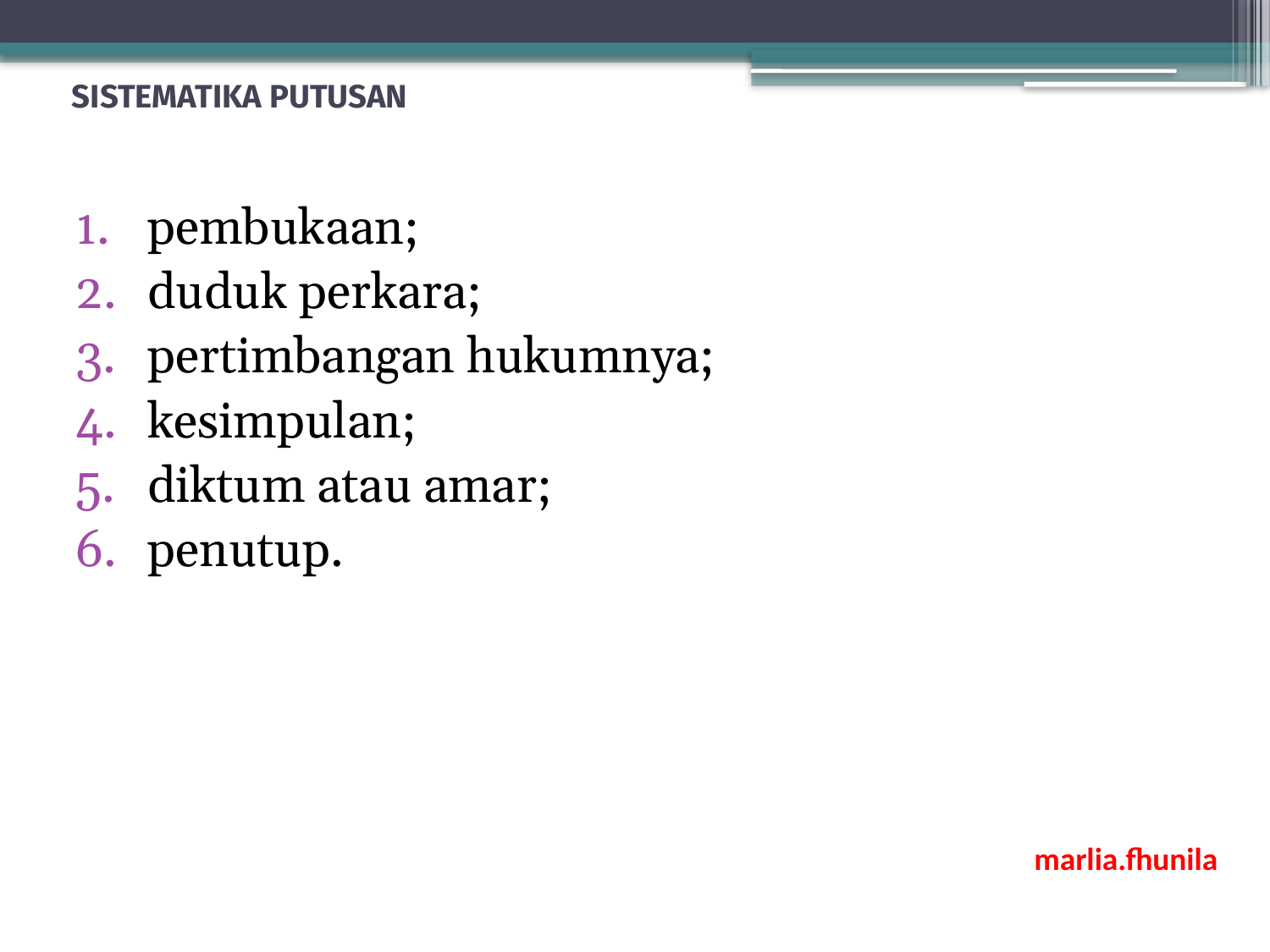

# SISTEMATIKA PUTUSAN
pembukaan;
duduk perkara;
pertimbangan hukumnya;
kesimpulan;
diktum atau amar;
penutup.
marlia.fhunila